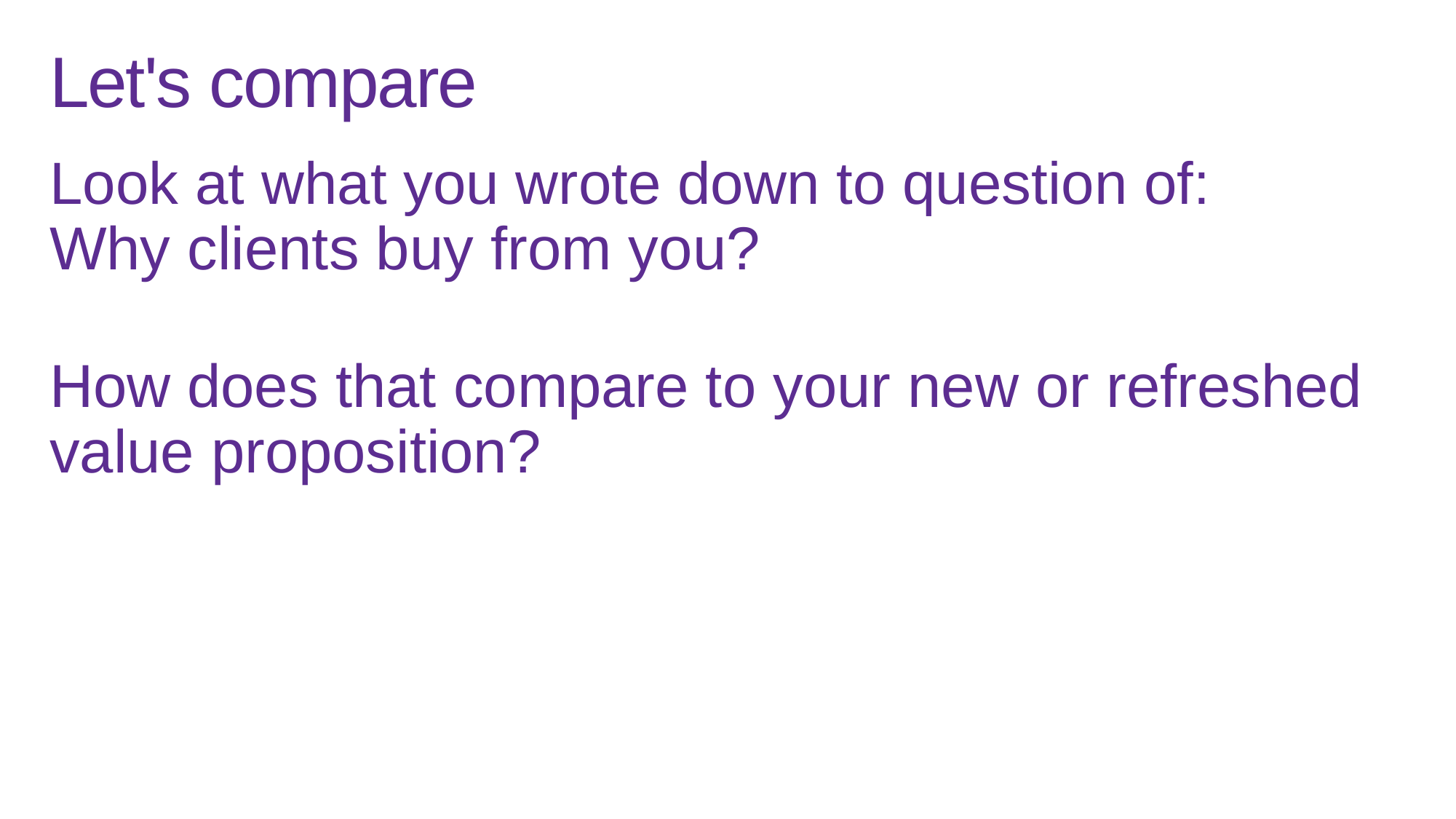

# Let's compare
Look at what you wrote down to question of:
Why clients buy from you?

How does that compare to your new or refreshed value proposition?